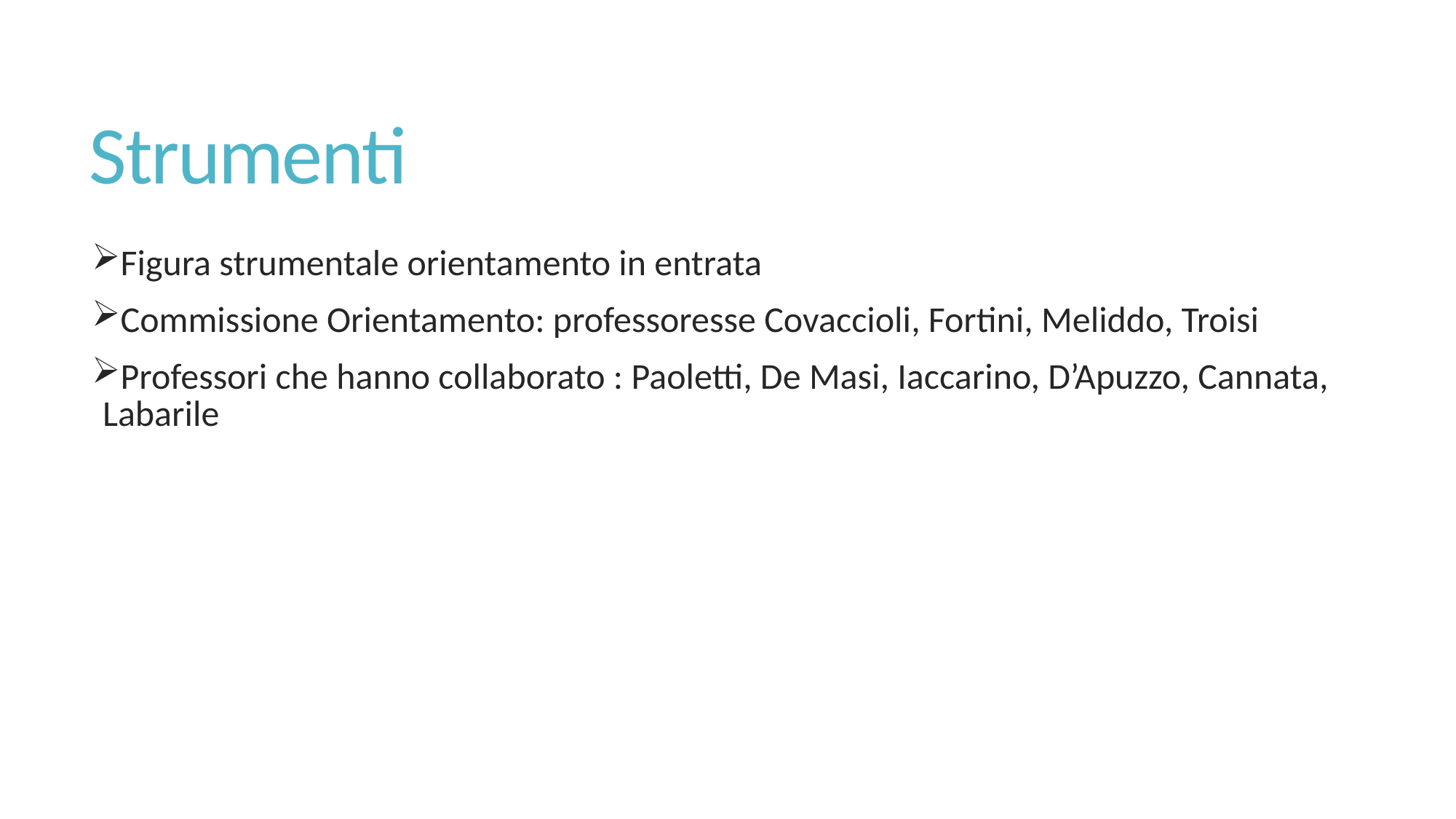

# Strumenti
Figura strumentale orientamento in entrata
Commissione Orientamento: professoresse Covaccioli, Fortini, Meliddo, Troisi
Professori che hanno collaborato : Paoletti, De Masi, Iaccarino, D’Apuzzo, Cannata, Labarile